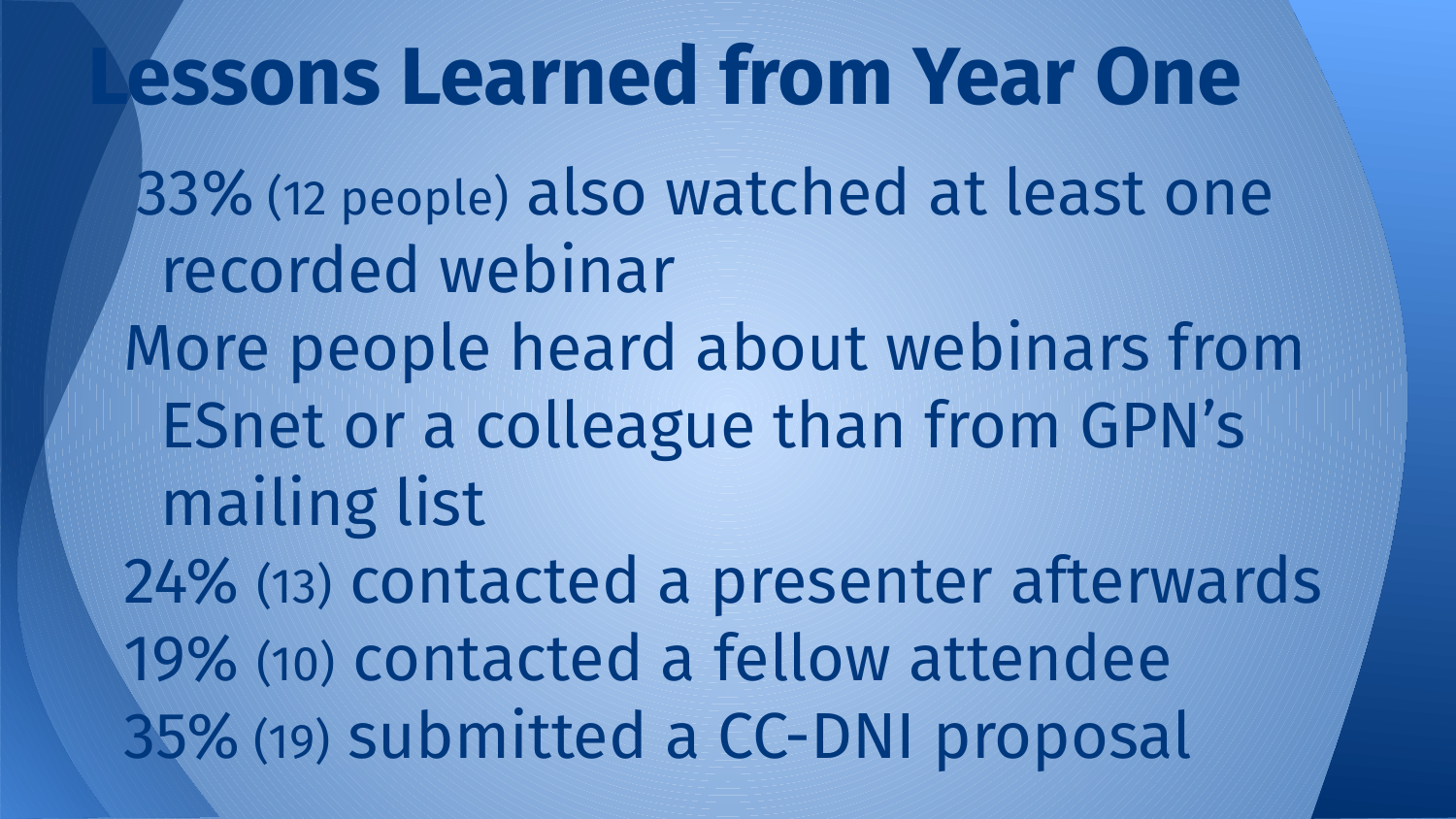

# Lessons Learned from Year One
 33% (12 people) also watched at least one recorded webinar
More people heard about webinars from ESnet or a colleague than from GPN’s mailing list
24% (13) contacted a presenter afterwards
19% (10) contacted a fellow attendee
35% (19) submitted a CC-DNI proposal